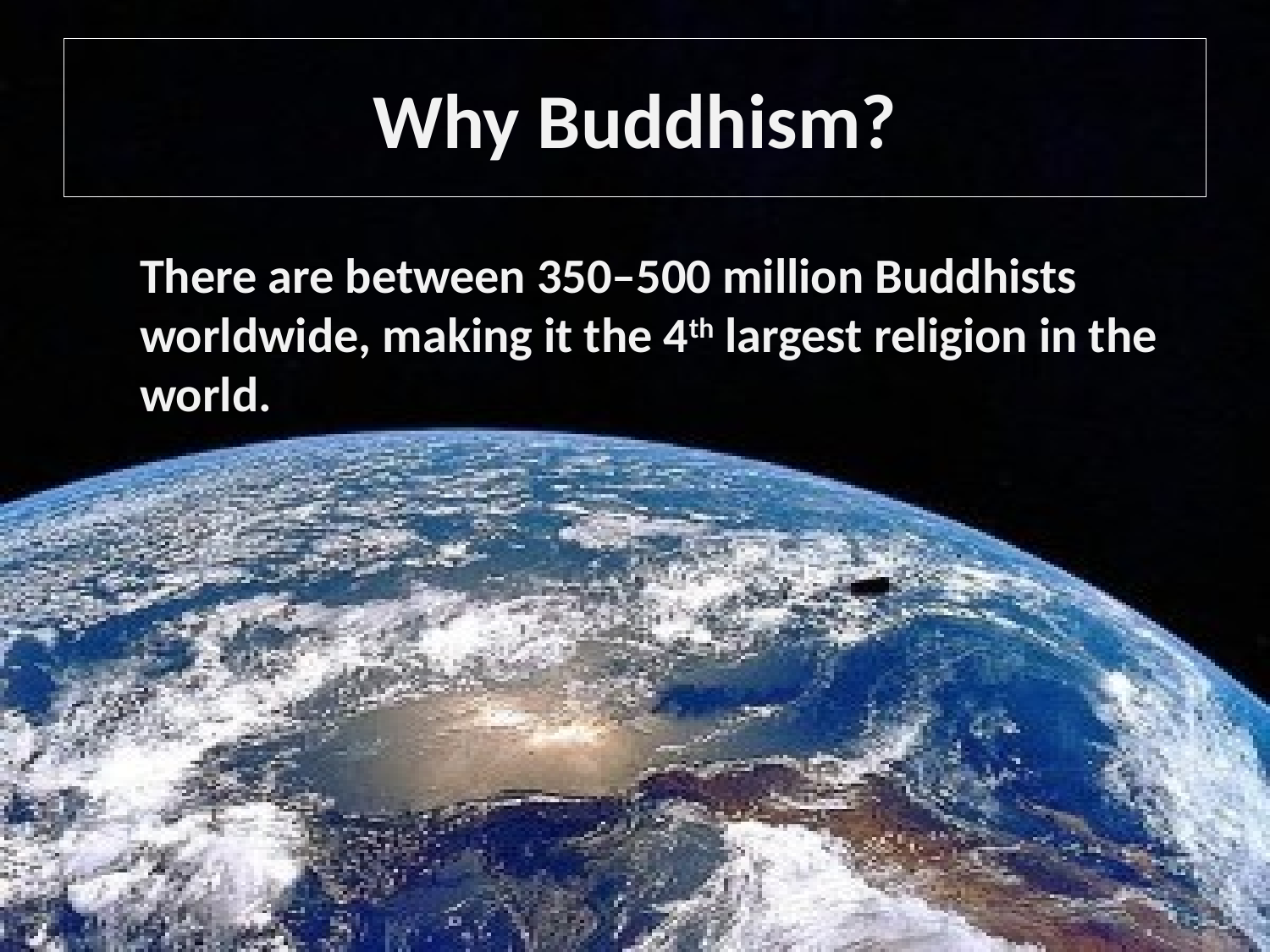

# Why Buddhism?
There are between 350–500 million Buddhists worldwide, making it the 4th largest religion in the world.